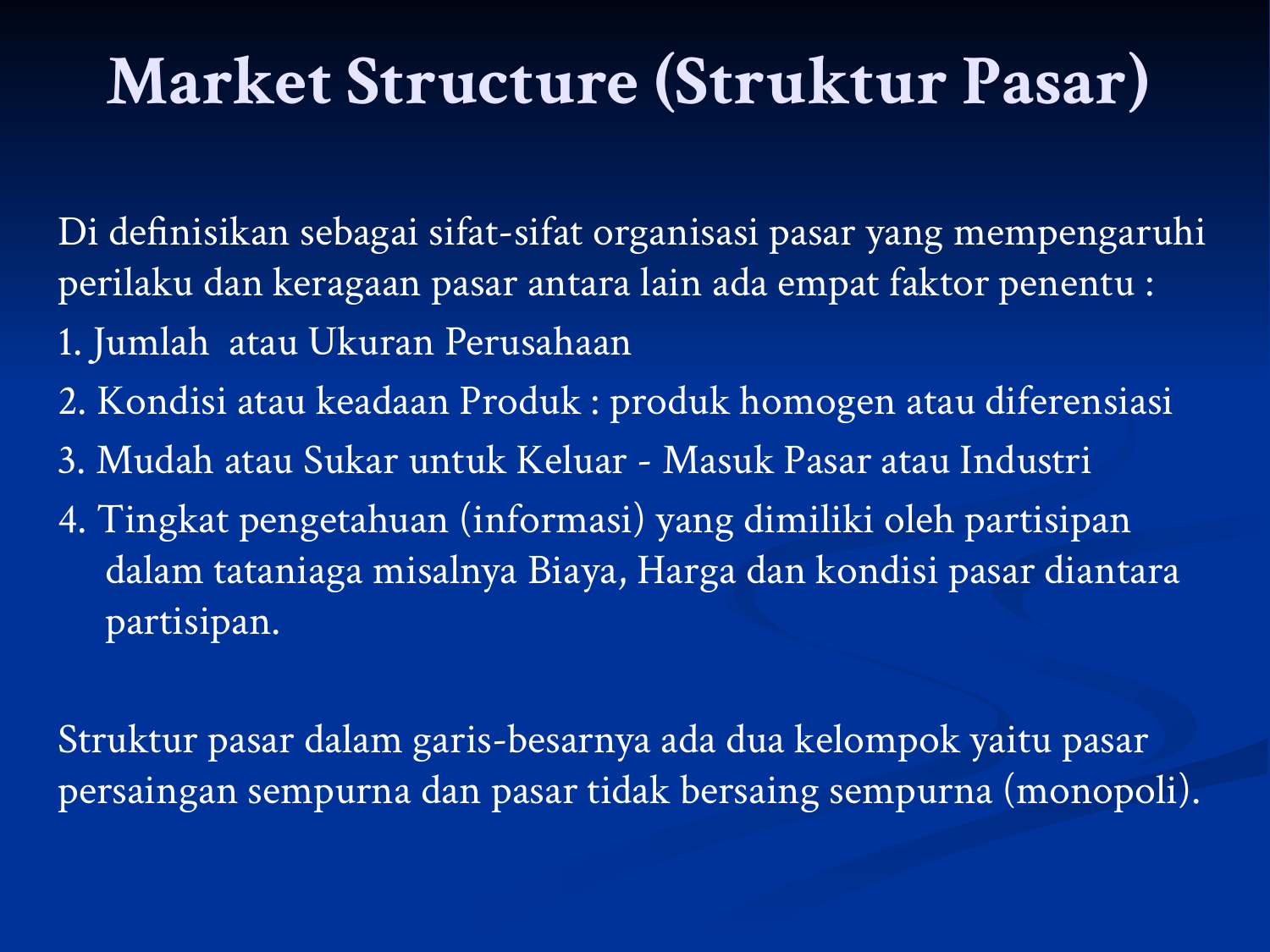

# Market Structure (Struktur Pasar)
Di definisikan sebagai sifat-sifat organisasi pasar yang mempengaruhi perilaku dan keragaan pasar antara lain ada empat faktor penentu :
1. Jumlah  atau Ukuran Perusahaan
2. Kondisi atau keadaan Produk : produk homogen atau diferensiasi
3. Mudah atau Sukar untuk Keluar - Masuk Pasar atau Industri
4. Tingkat pengetahuan (informasi) yang dimiliki oleh partisipan   dalam tataniaga misalnya Biaya, Harga dan kondisi pasar diantara partisipan.

Struktur pasar dalam garis-besarnya ada dua kelompok yaitu pasar persaingan sempurna dan pasar tidak bersaing sempurna (monopoli).